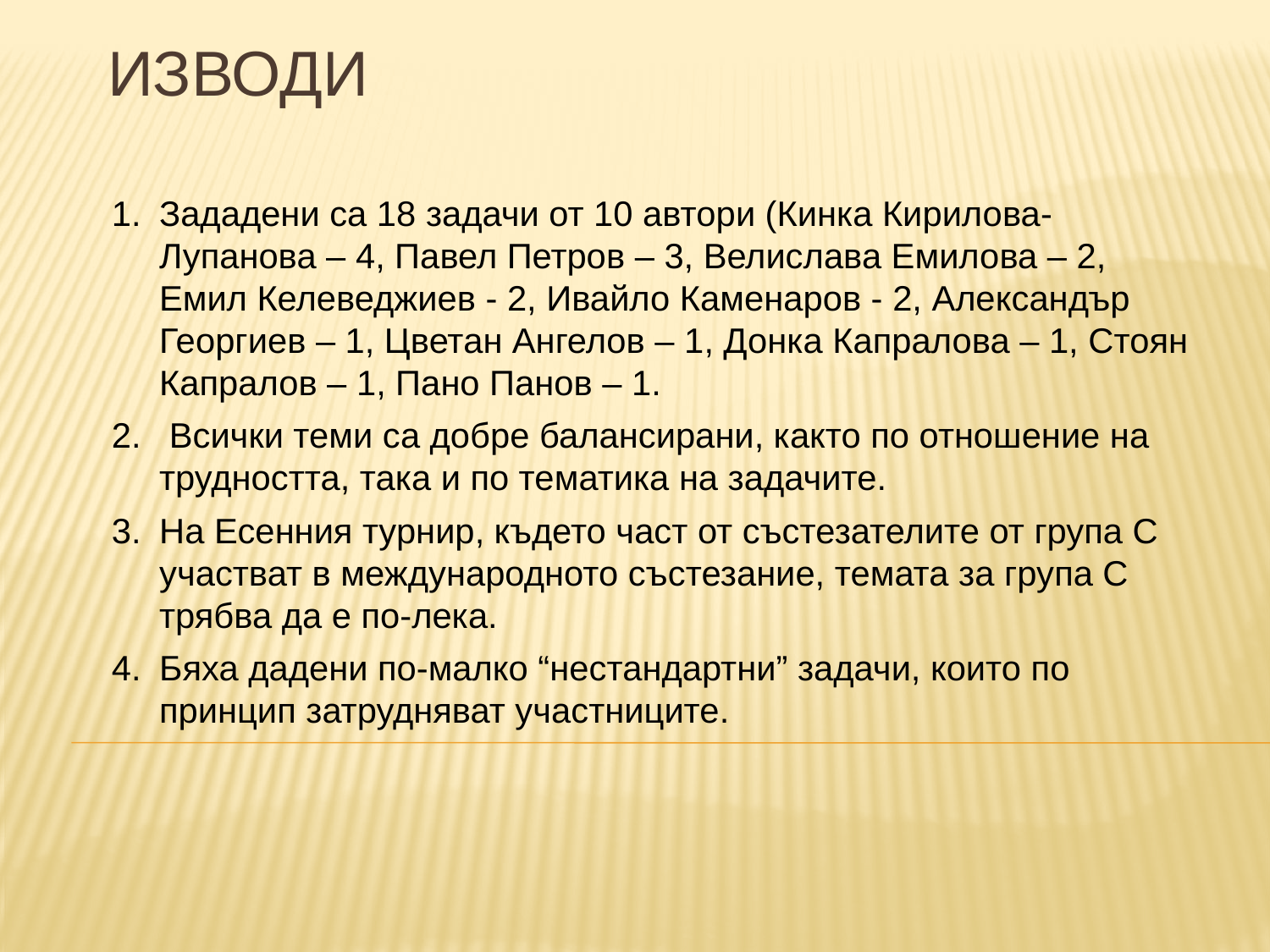

# Изводи

Зададени са 18 задачи от 10 автори (Кинка Кирилова-Лупанова – 4, Павел Петров – 3, Велислава Емилова – 2, Емил Келеведжиев - 2, Ивайло Каменаров - 2, Александър Георгиев – 1, Цветан Ангелов – 1, Донка Капралова – 1, Стоян Капралов – 1, Пано Панов – 1.
 Всички теми са добре балансирани, както по отношение на трудността, така и по тематика на задачите.
На Есенния турнир, където част от състезателите от група С участват в международното състезание, темата за група С трябва да е по-лека.
Бяха дадени по-малко “нестандартни” задачи, които по принцип затрудняват участниците.